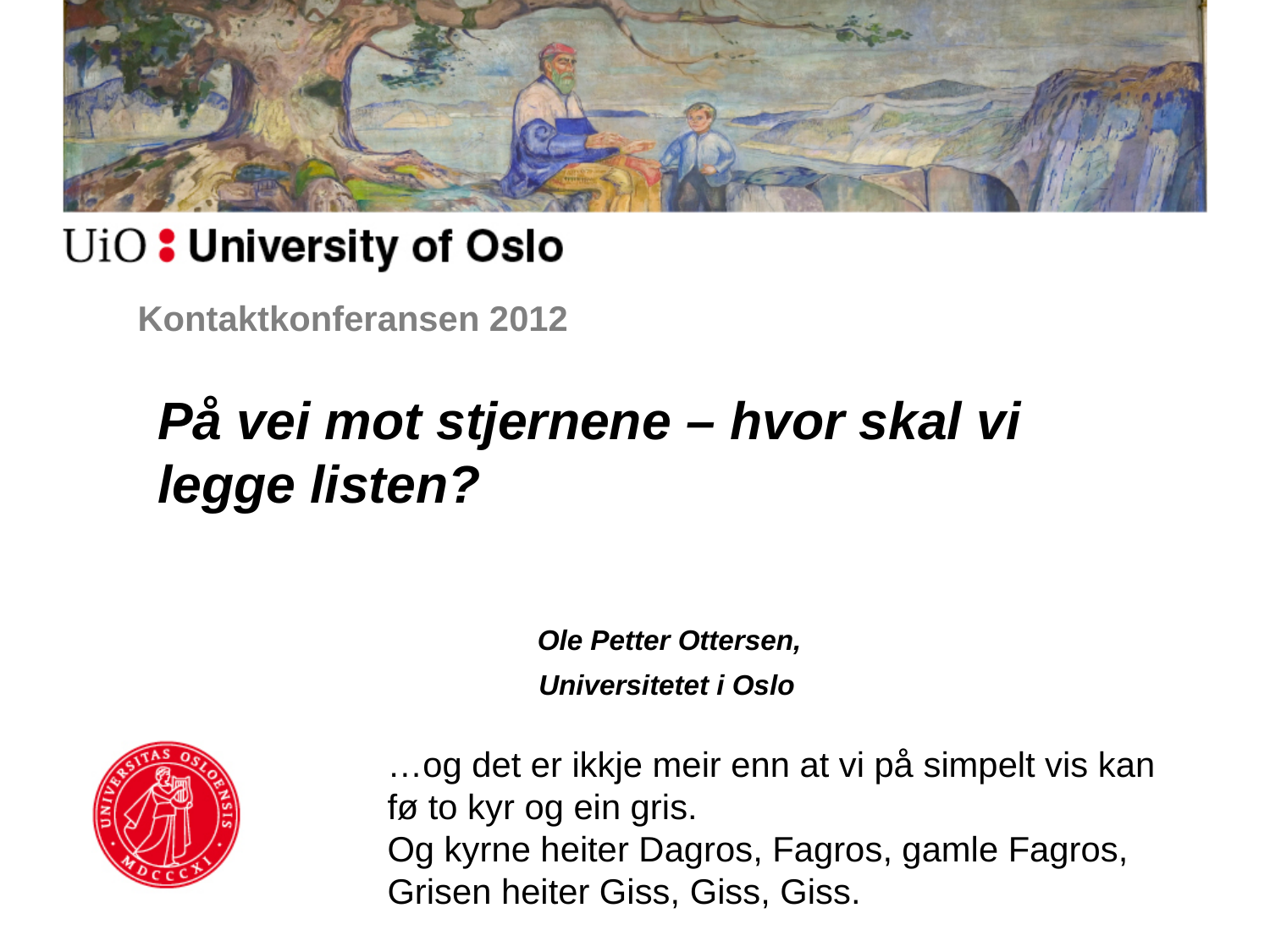

# Kontaktkonferansen 2012

På vei mot stjernene – hvor skal vi legge listen?

                          Ole Petter Ottersen,
			Universitetet i Oslo
…og det er ikkje meir enn at vi på simpelt vis kan fø to kyr og ein gris.
Og kyrne heiter Dagros, Fagros, gamle Fagros,
Grisen heiter Giss, Giss, Giss.